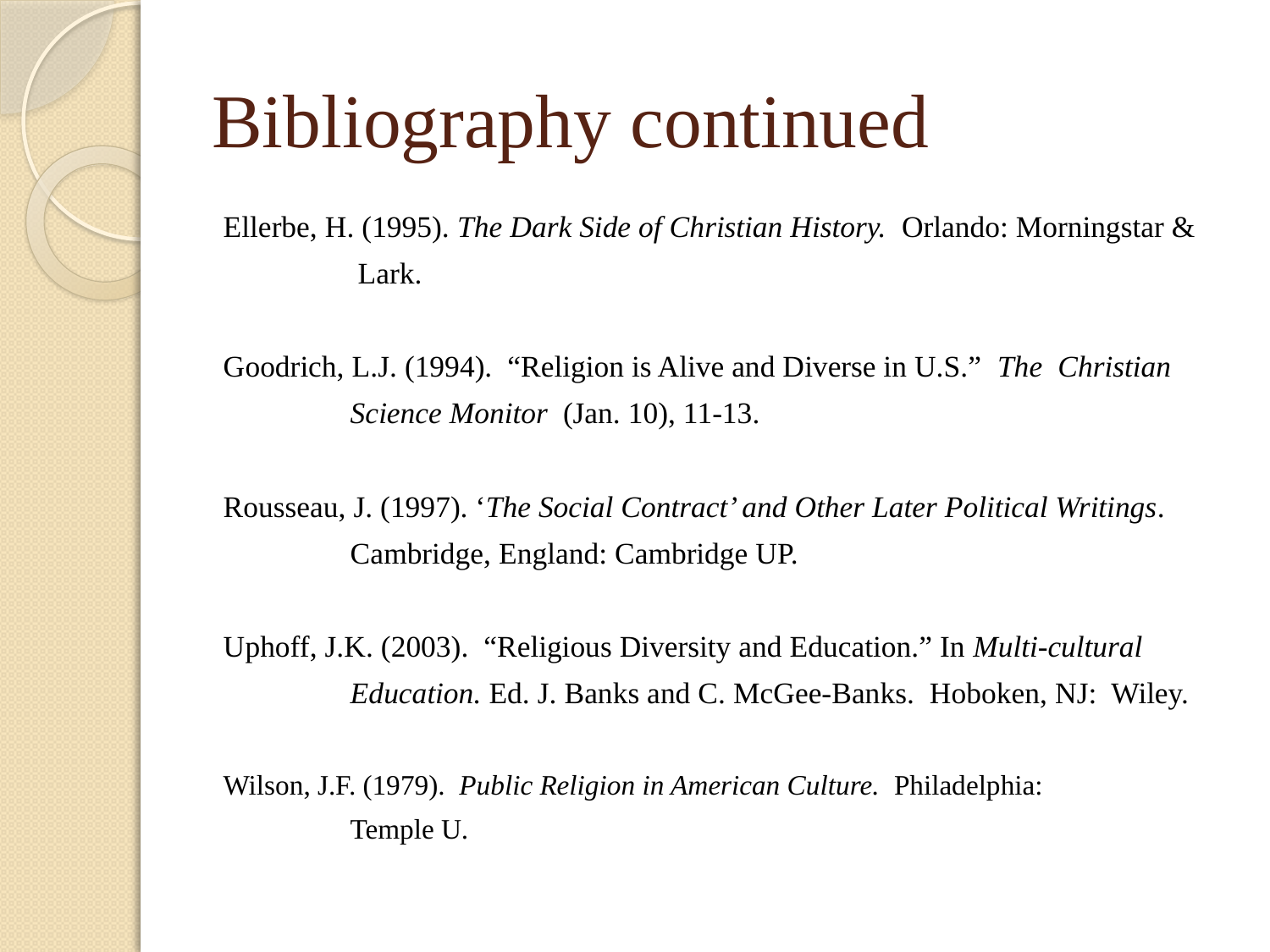

# Bibliography continued
Ellerbe, H. (1995). The Dark Side of Christian History.  Orlando: Morningstar &
	 Lark.

Goodrich, L.J. (1994).  “Religion is Alive and Diverse in U.S.”  The  Christian
	Science Monitor  (Jan. 10), 11-13.

Rousseau, J. (1997). ‘The Social Contract’ and Other Later Political Writings.
	Cambridge, England: Cambridge UP.

Uphoff, J.K. (2003).  “Religious Diversity and Education.” In Multi-cultural
	Education. Ed. J. Banks and C. McGee-Banks.  Hoboken, NJ:  Wiley.

Wilson, J.F. (1979).  Public Religion in American Culture.  Philadelphia:
	Temple U.